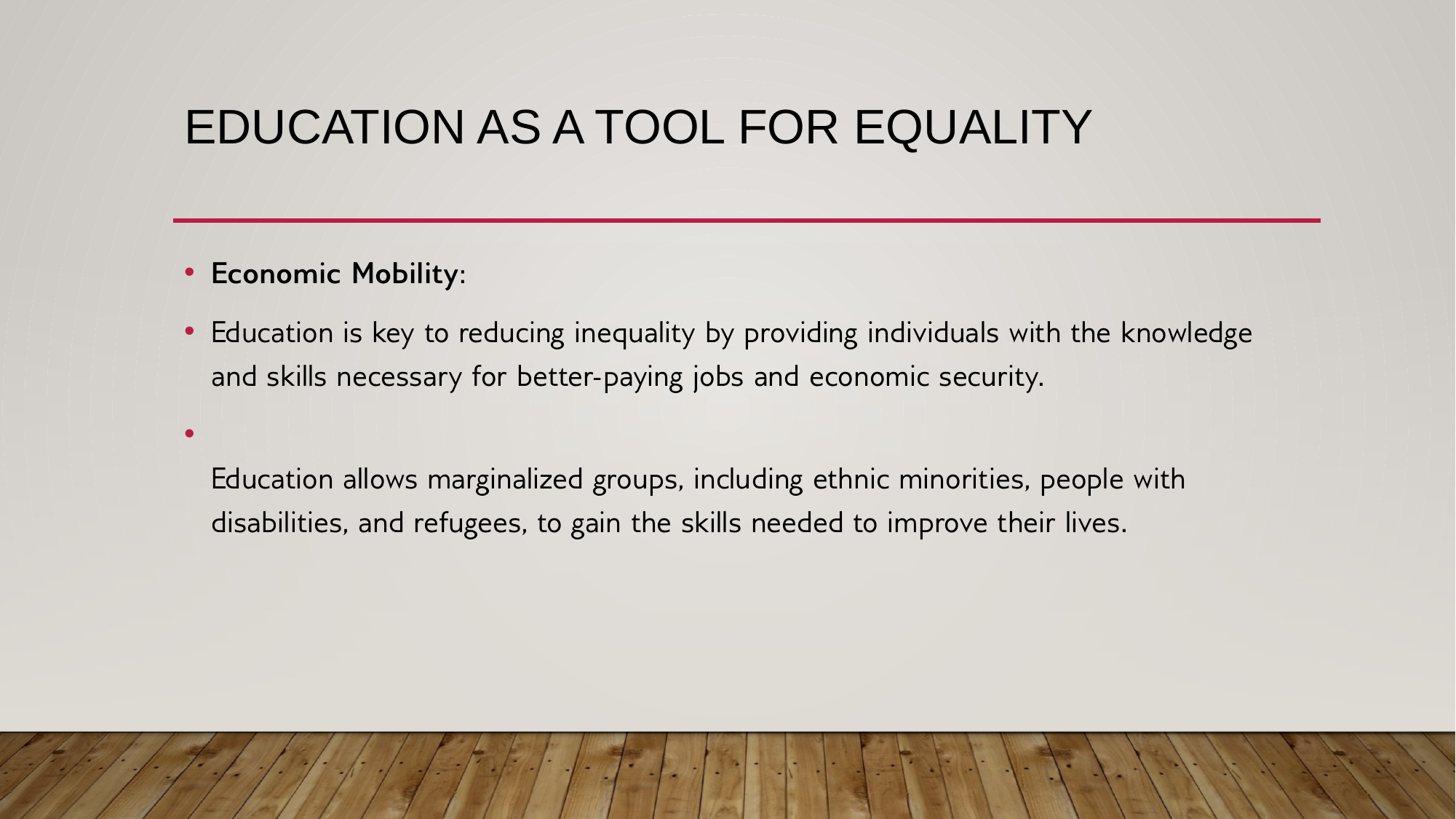

# Education as a Tool for Equality
Economic Mobility:
Education is key to reducing inequality by providing individuals with the knowledge and skills necessary for better-paying jobs and economic security.
Education allows marginalized groups, including ethnic minorities, people with disabilities, and refugees, to gain the skills needed to improve their lives.